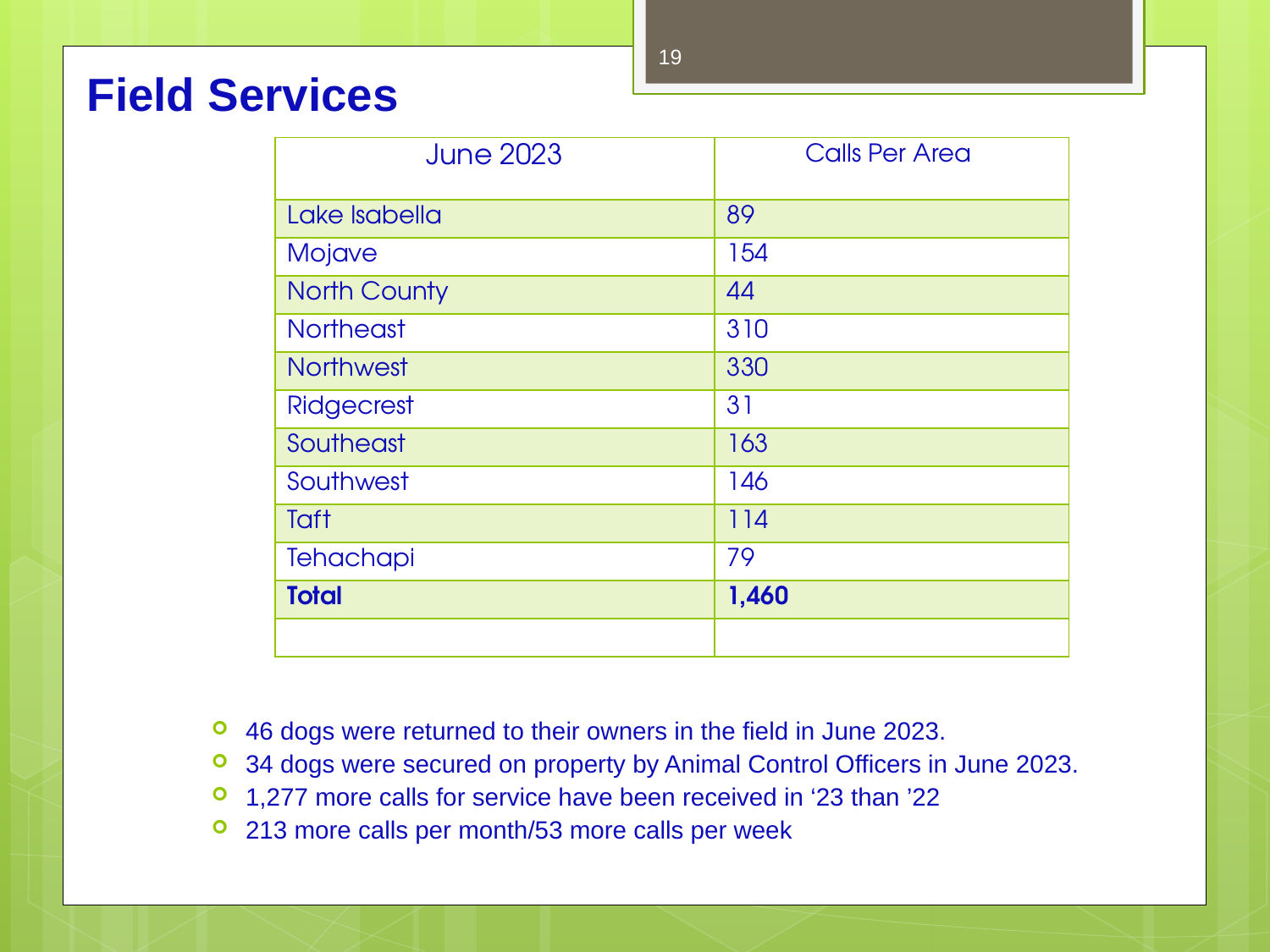

19
# Field Services
| June 2023 | Calls Per Area |
| --- | --- |
| Lake Isabella | 89 |
| Mojave | 154 |
| North County | 44 |
| Northeast | 310 |
| Northwest | 330 |
| Ridgecrest | 31 |
| Southeast | 163 |
| Southwest | 146 |
| Taft | 114 |
| Tehachapi | 79 |
| Total | 1,460 |
|  |  |
46 dogs were returned to their owners in the field in June 2023.
34 dogs were secured on property by Animal Control Officers in June 2023.
1,277 more calls for service have been received in ‘23 than ’22
213 more calls per month/53 more calls per week